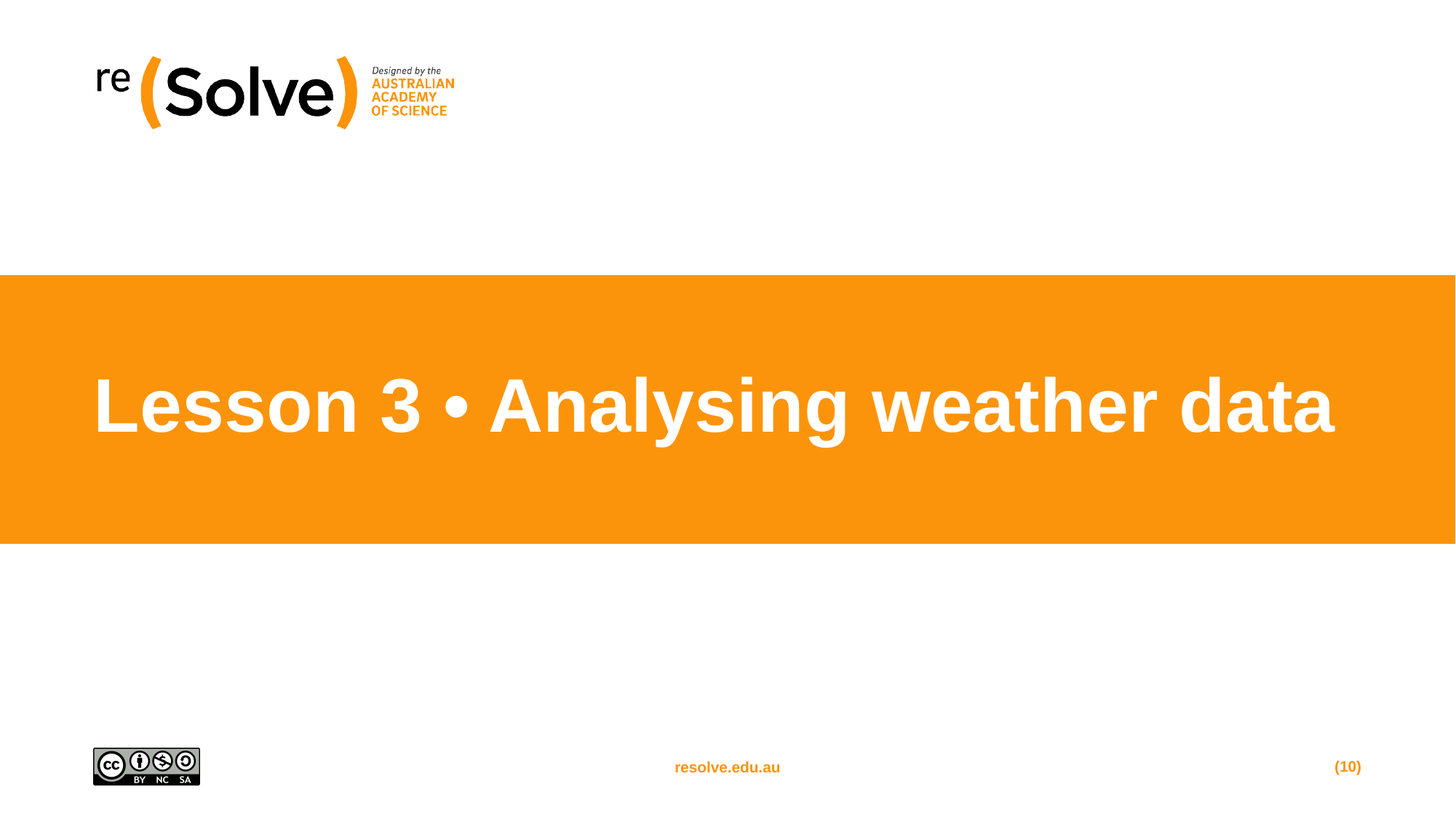

# Lesson 3 • Analysing weather data
(10)
resolve.edu.au